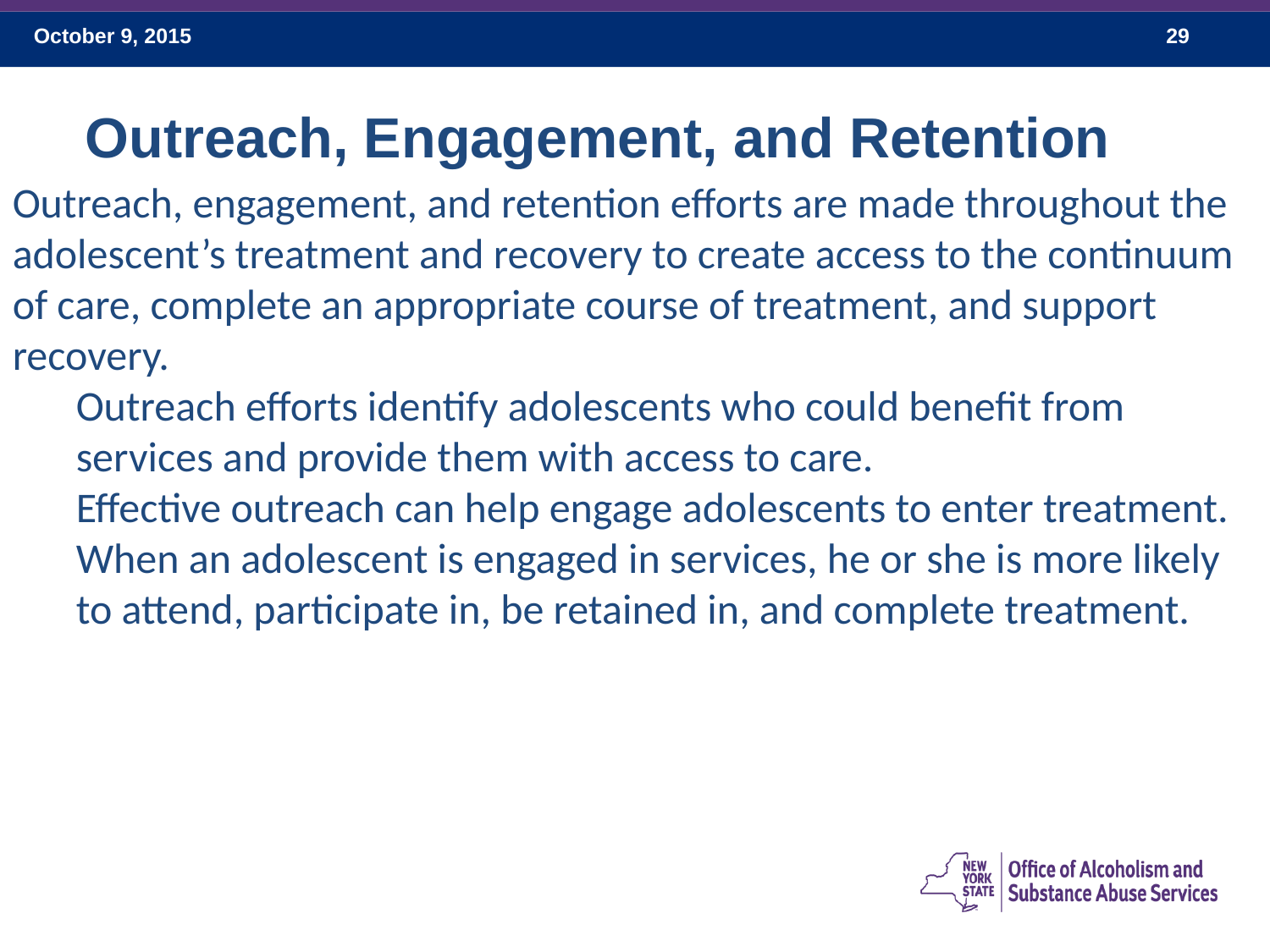

Outreach, Engagement, and Retention
Outreach, engagement, and retention efforts are made throughout the adolescent’s treatment and recovery to create access to the continuum of care, complete an appropriate course of treatment, and support recovery.
Outreach efforts identify adolescents who could benefit from services and provide them with access to care.
Effective outreach can help engage adolescents to enter treatment.
When an adolescent is engaged in services, he or she is more likely to attend, participate in, be retained in, and complete treatment.